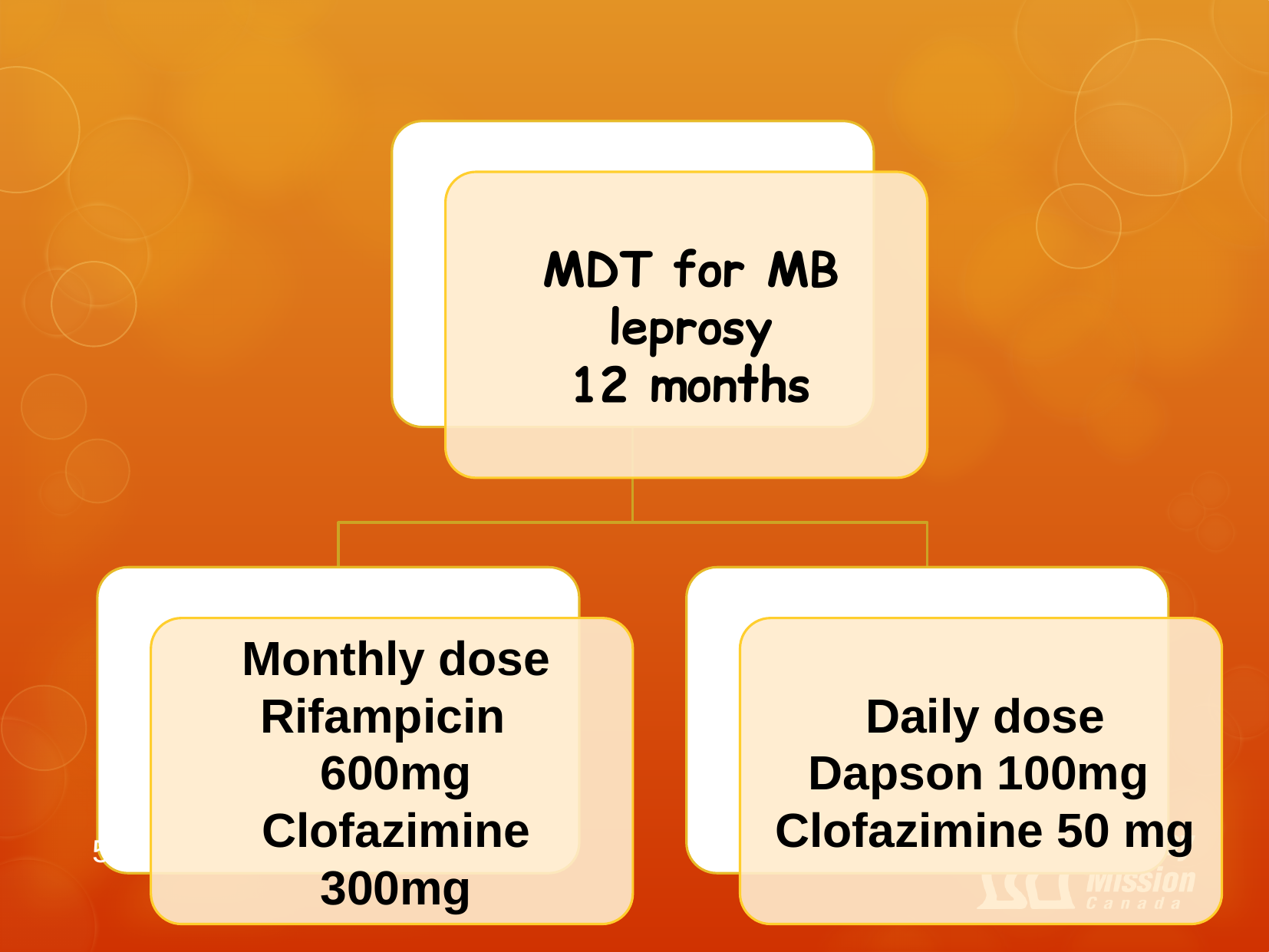

MDT for MB leprosy
12 months
Monthly dose
Rifampicin   600mg
Clofazimine 300mg
Daily dose
Dapson 100mg
Clofazimine 50 mg
54